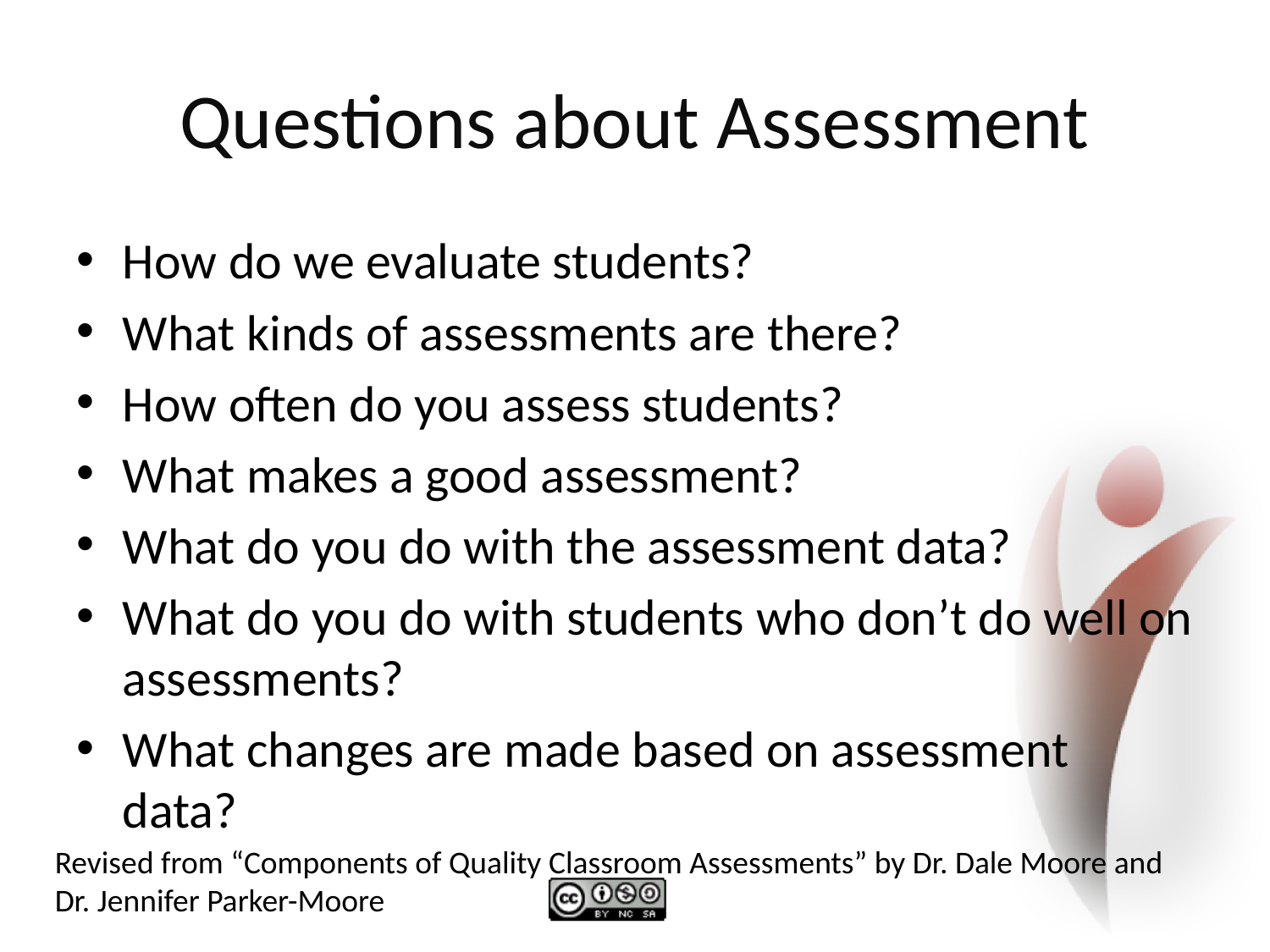

# Questions about Assessment
How do we evaluate students?
What kinds of assessments are there?
How often do you assess students?
What makes a good assessment?
What do you do with the assessment data?
What do you do with students who don’t do well on assessments?
What changes are made based on assessment data?

Revised from “Components of Quality Classroom Assessments” by Dr. Dale Moore and Dr. Jennifer Parker-Moore